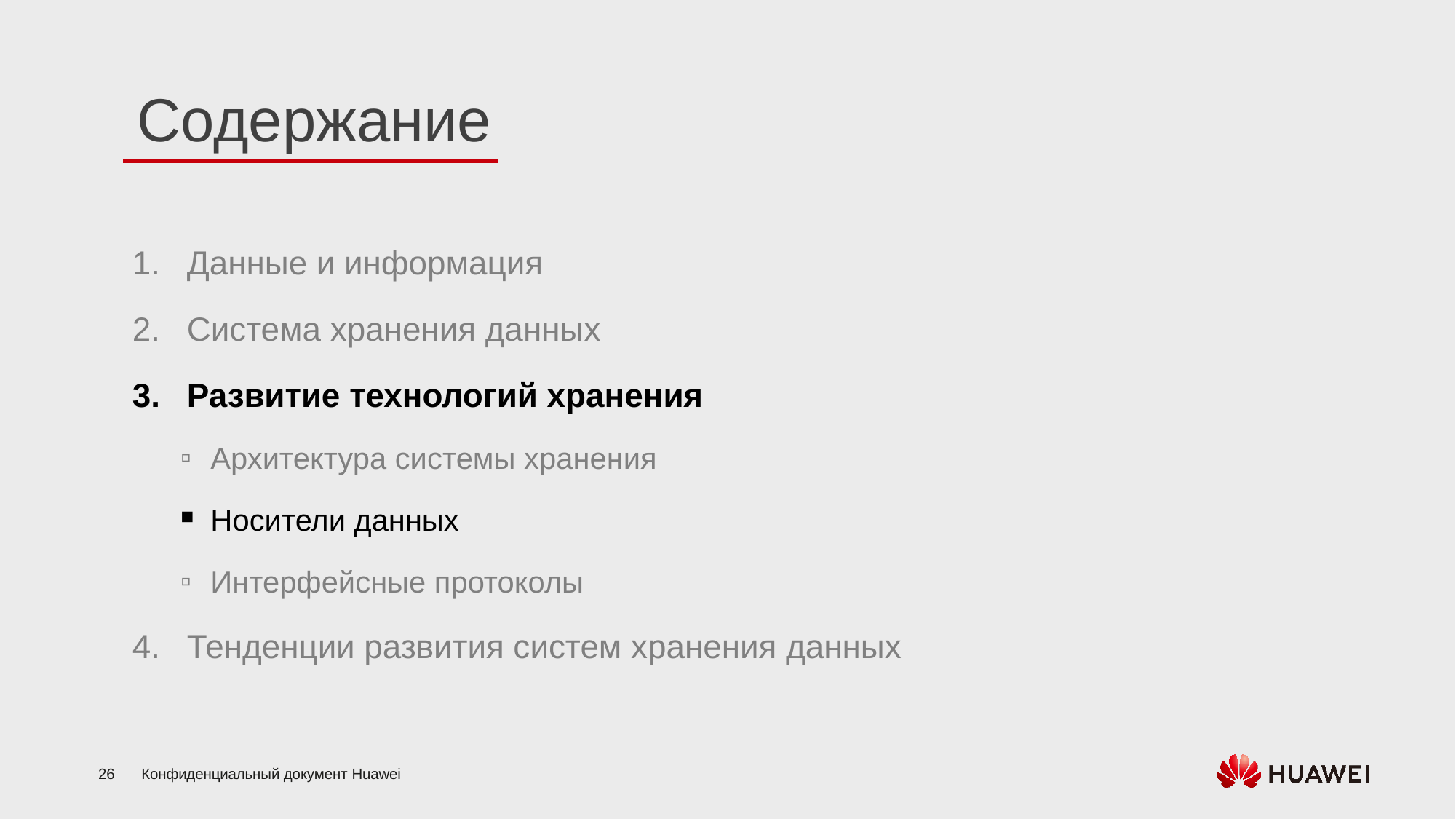

Данные и информация
Система хранения данных
Развитие технологий хранения
Архитектура системы хранения
Носители данных
Интерфейсные протоколы
Тенденции развития систем хранения данных